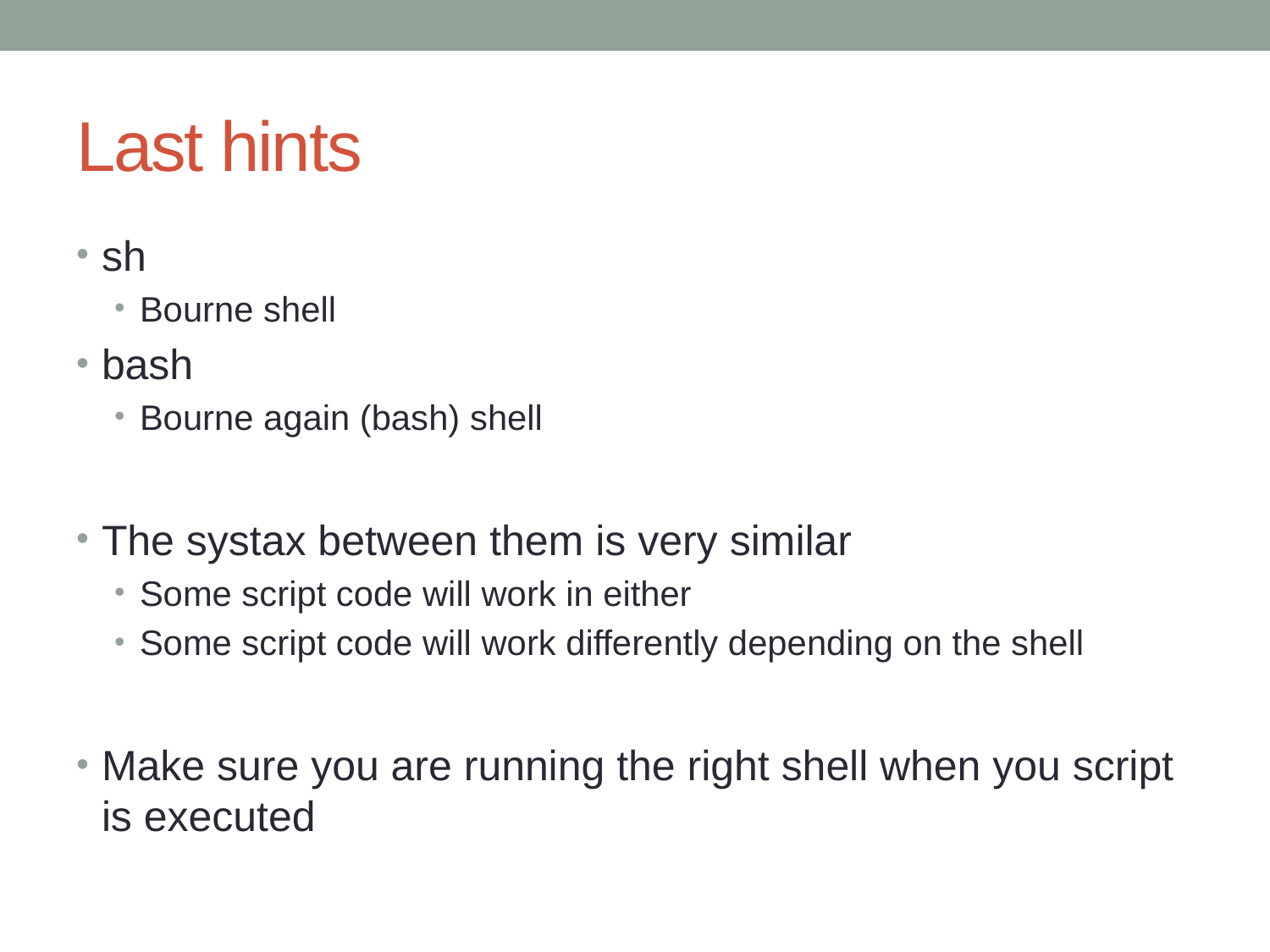

# Last hints
sh
Bourne shell
bash
Bourne again (bash) shell

The systax between them is very similar
Some script code will work in either
Some script code will work differently depending on the shell

Make sure you are running the right shell when you script is executed